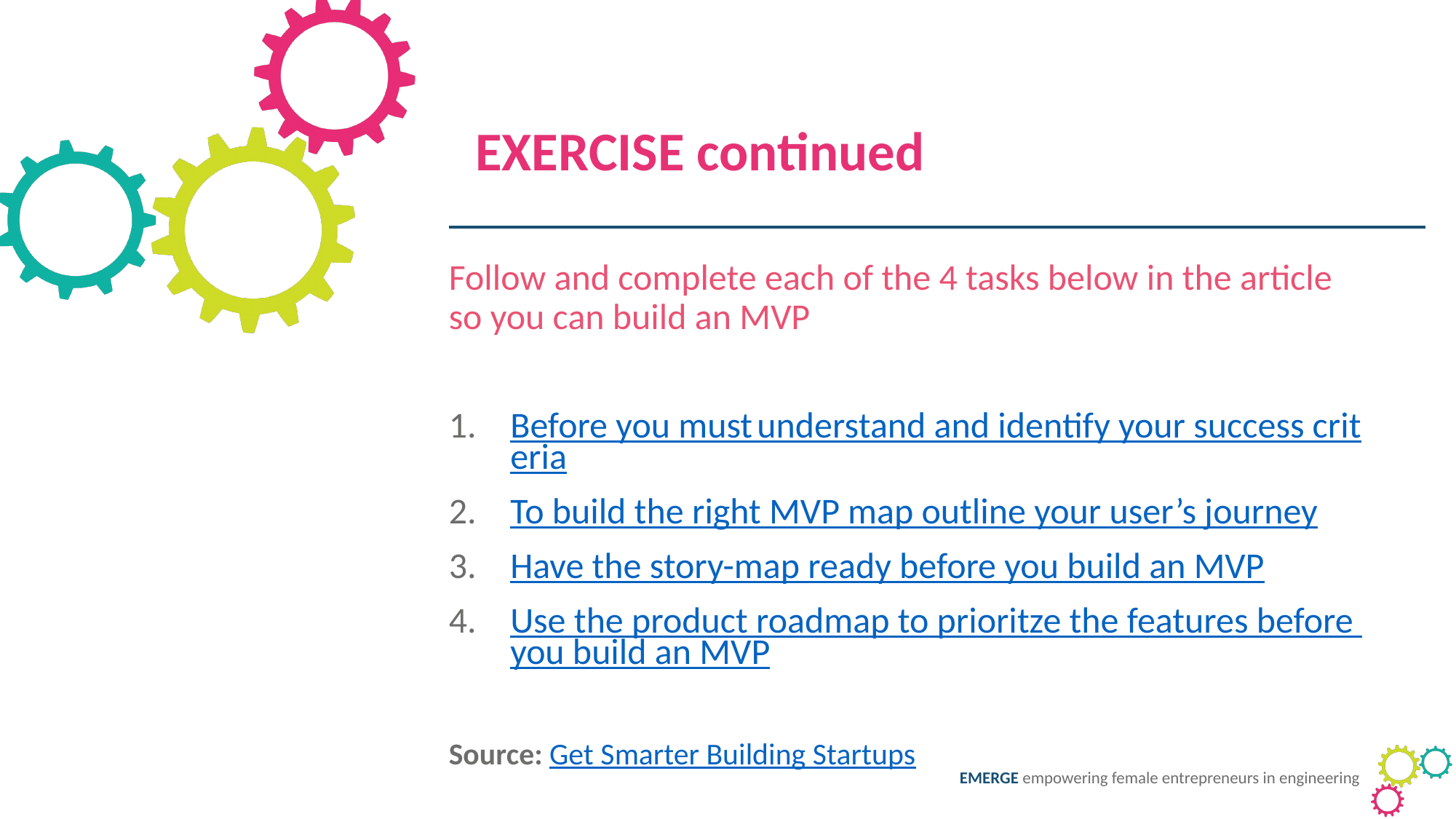

EXERCISE continued
Follow and complete each of the 4 tasks below in the article so you can build an MVP

Before you must understand and identify your success criteria
To build the right MVP map outline your user’s journey
Have the story-map ready before you build an MVP
Use the product roadmap to prioritze the features before you build an MVP

Source: Get Smarter Building Startups